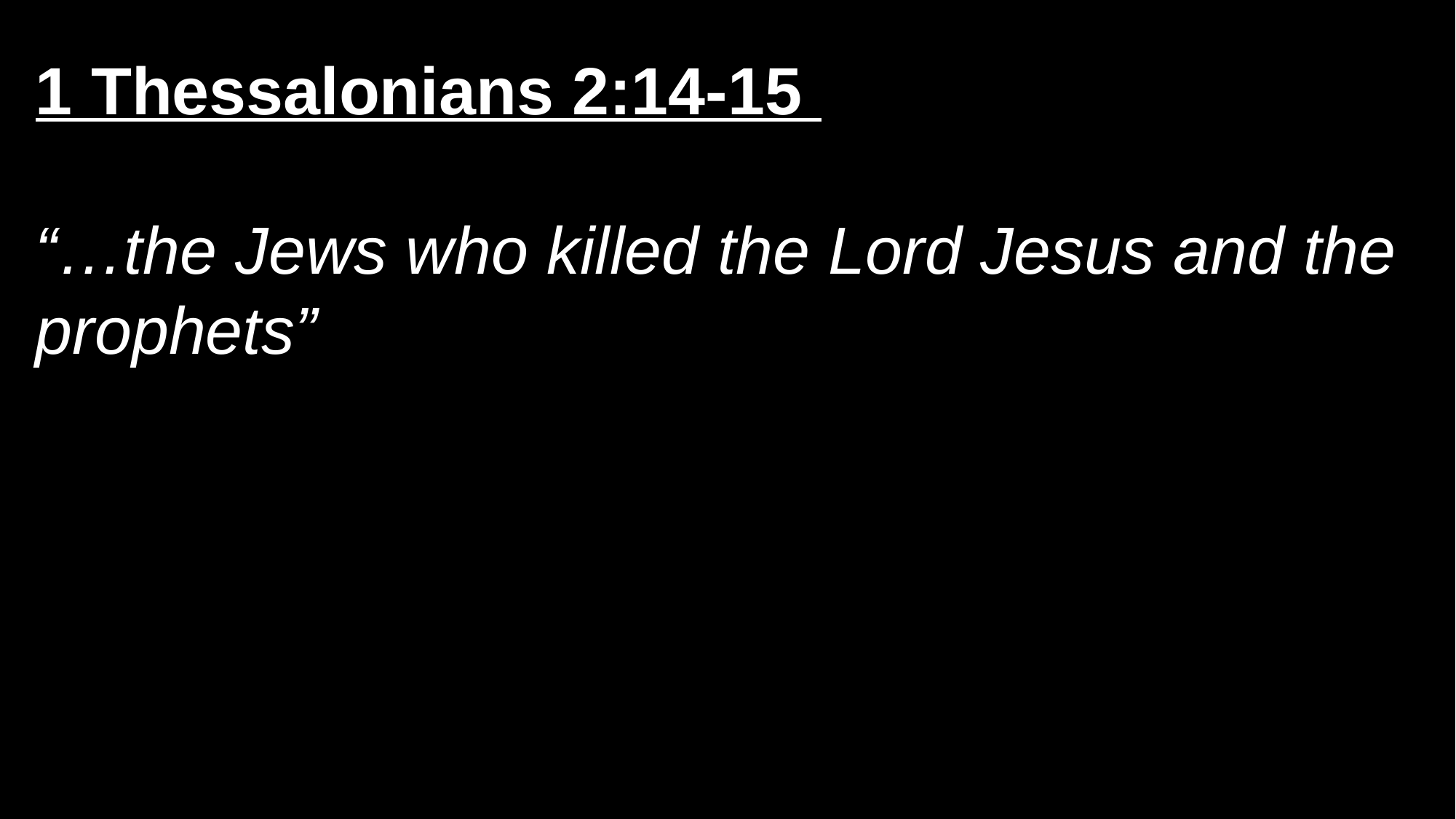

1 Thessalonians 2:14-15

“…the Jews who killed the Lord Jesus and the prophets”